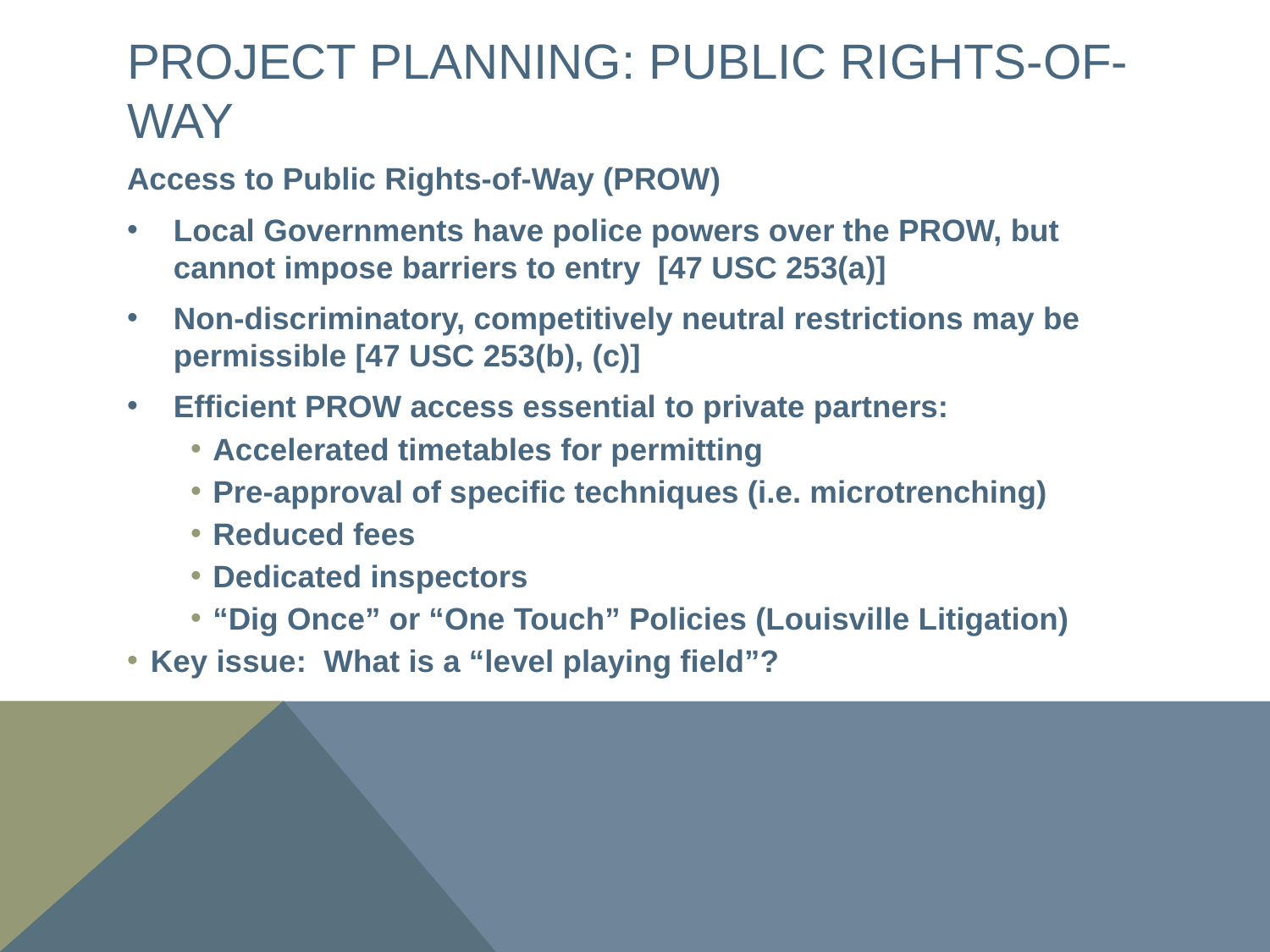

# Project planning: Public Rights-of-way
Access to Public Rights-of-Way (PROW)
Local Governments have police powers over the PROW, but cannot impose barriers to entry  [47 USC 253(a)]
Non-discriminatory, competitively neutral restrictions may be permissible [47 USC 253(b), (c)]
Efficient PROW access essential to private partners:
Accelerated timetables for permitting
Pre-approval of specific techniques (i.e. microtrenching)
Reduced fees
Dedicated inspectors
“Dig Once” or “One Touch” Policies (Louisville Litigation)
Key issue:  What is a “level playing field”?